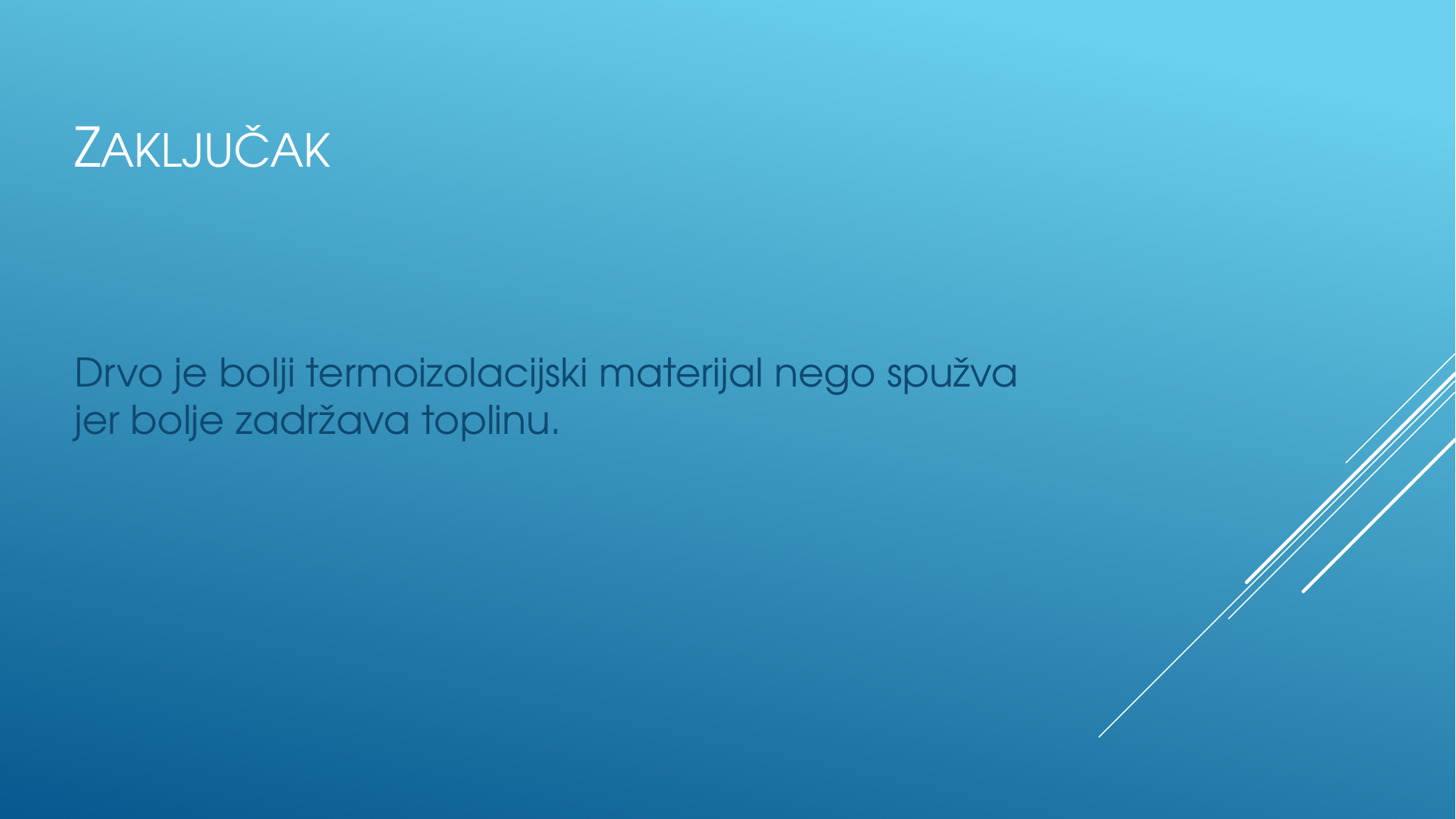

# Zaključak
Drvo je bolji termoizolacijski materijal nego spužva jer bolje zadržava toplinu.